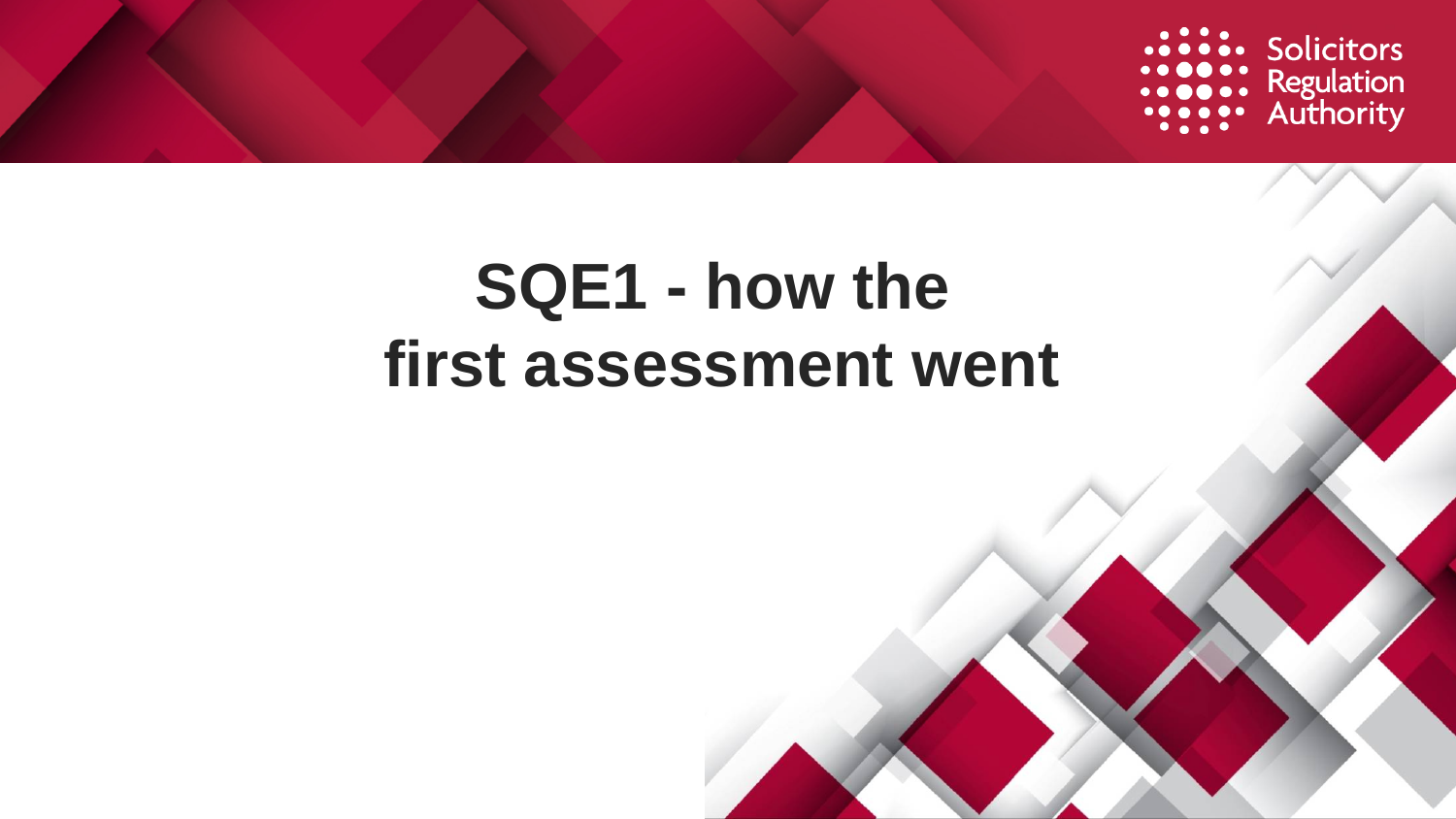

# SQE1 - how the first assessment went